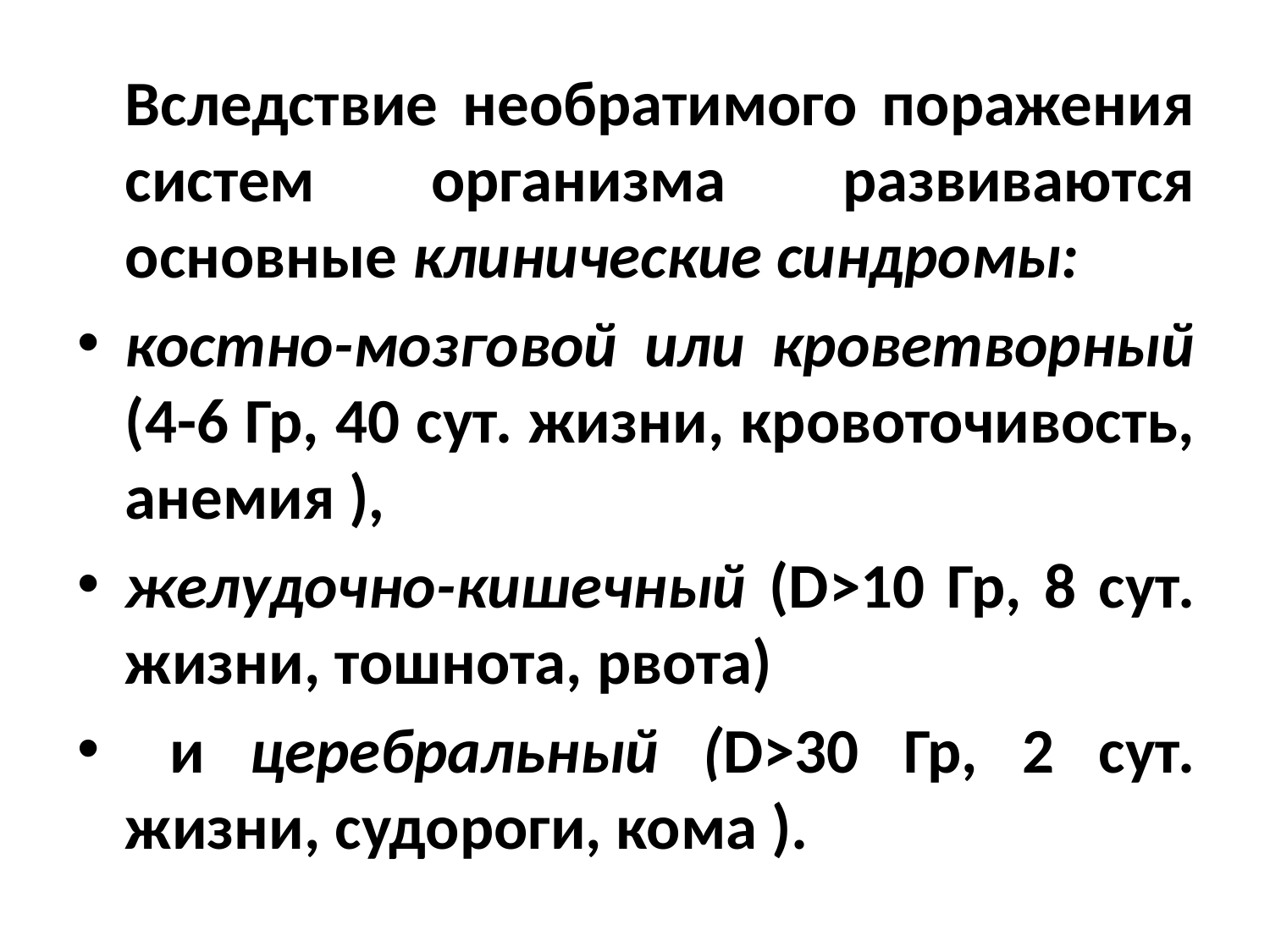

Вследствие необратимого поражения систем организма развиваются основные клинические синдромы:
костно-мозговой или кроветворный (4-6 Гр, 40 сут. жизни, кровоточивость, анемия ),
желудочно-кишечный (D>10 Гр, 8 сут. жизни, тошнота, рвота)
 и церебральный (D>30 Гр, 2 сут. жизни, судороги, кома ).